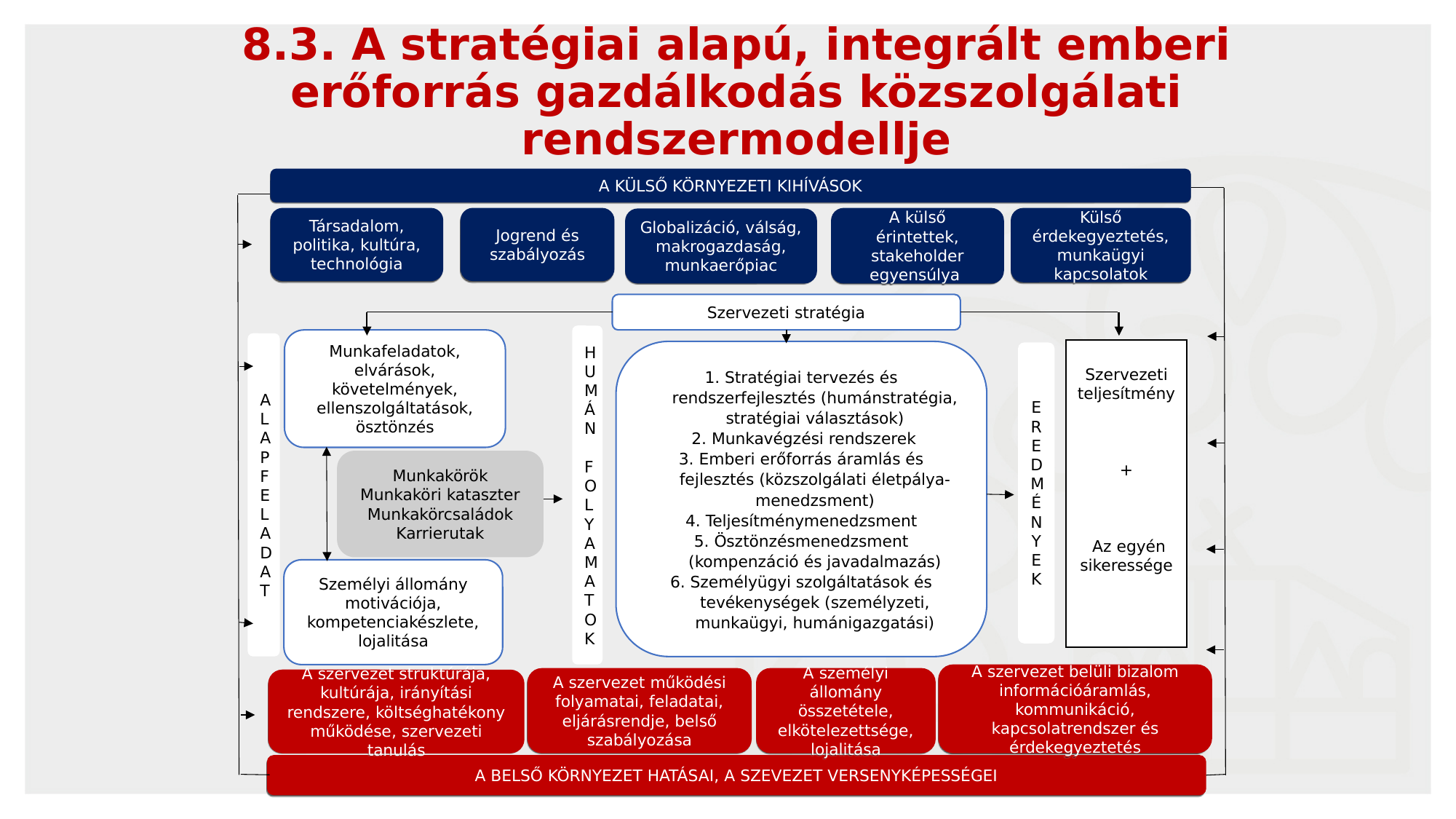

8.3. A stratégiai alapú, integrált emberi erőforrás gazdálkodás közszolgálati rendszermodellje
A KÜLSŐ KÖRNYEZETI KIHÍVÁSOK
Társadalom, politika, kultúra, technológia
Jogrend és szabályozás
A külső érintettek, stakeholder egyensúlya
Külső érdekegyeztetés, munkaügyi kapcsolatok
Globalizáció, válság, makrogazdaság, munkaerőpiac
Szervezeti stratégia
HUMÁN FOLYAMATOK
Munkafeladatok, elvárások, követelmények, ellenszolgáltatások, ösztönzés
ALAPFELADAT

Szervezeti teljesítmény

+

 Az egyén sikeressége
1. Stratégiai tervezés és rendszerfejlesztés (humánstratégia, stratégiai választások)
 2. Munkavégzési rendszerek
3. Emberi erőforrás áramlás és fejlesztés (közszolgálati életpálya-menedzsment)
4. Teljesítménymenedzsment
5. Ösztönzésmenedzsment (kompenzáció és javadalmazás)
6. Személyügyi szolgáltatások és tevékenységek (személyzeti, munkaügyi, humánigazgatási)
EREDMÉNYEK
Munkakörök
Munkaköri kataszter
Munkakörcsaládok
Karrierutak
Személyi állomány motivációja, kompetenciakészlete, lojalitása
A szervezet belüli bizalom információáramlás, kommunikáció, kapcsolatrendszer és érdekegyeztetés
A személyi állomány összetétele, elkötelezettsége, lojalitása
A szervezet működési folyamatai, feladatai, eljárásrendje, belső szabályozása
A szervezet struktúrája, kultúrája, irányítási rendszere, költséghatékony működése, szervezeti tanulás
A BELSŐ KÖRNYEZET HATÁSAI, A SZEVEZET VERSENYKÉPESSÉGEI